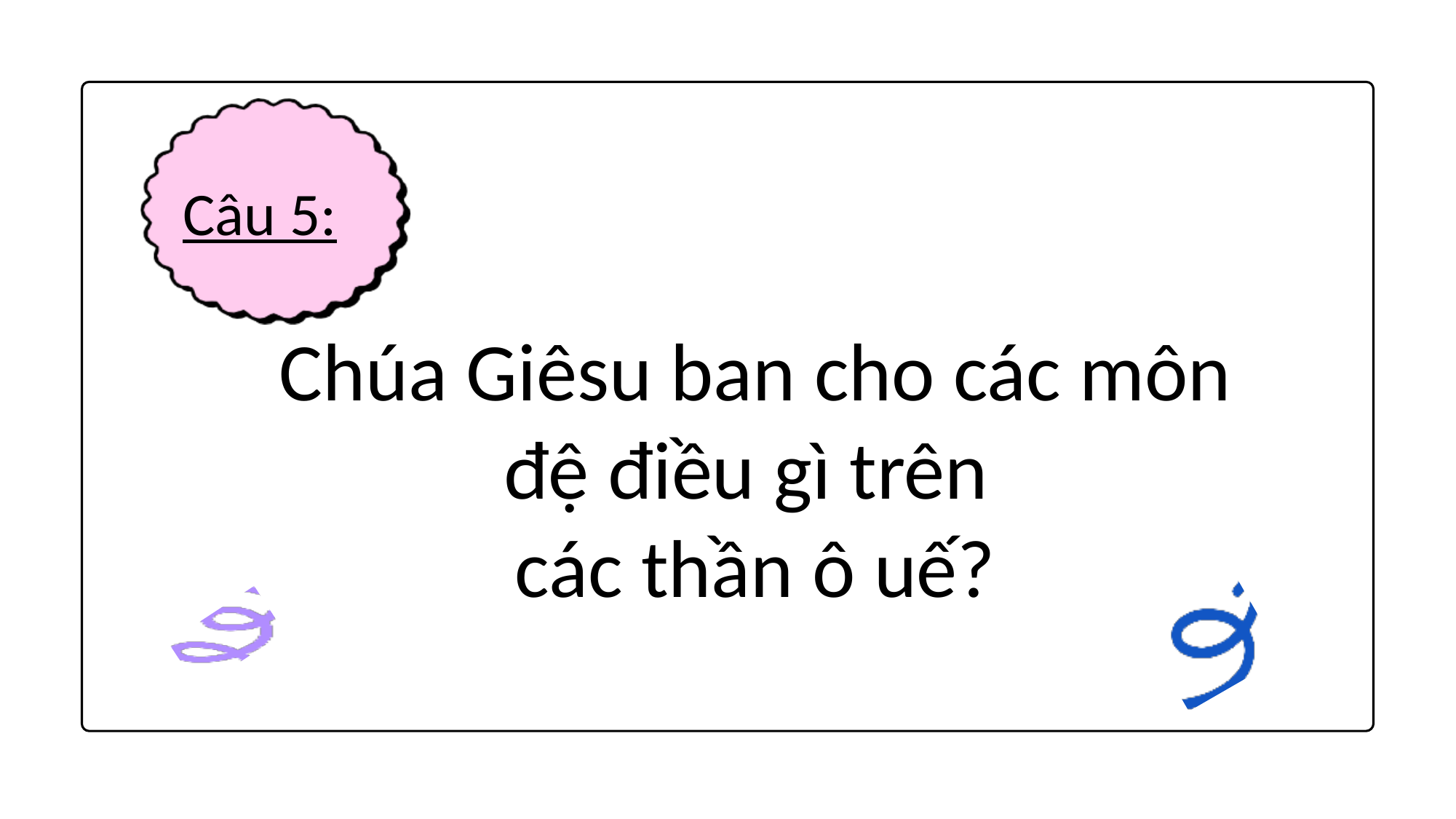

Câu 5:
Chúa Giêsu ban cho các môn đệ điều gì trên
các thần ô uế?